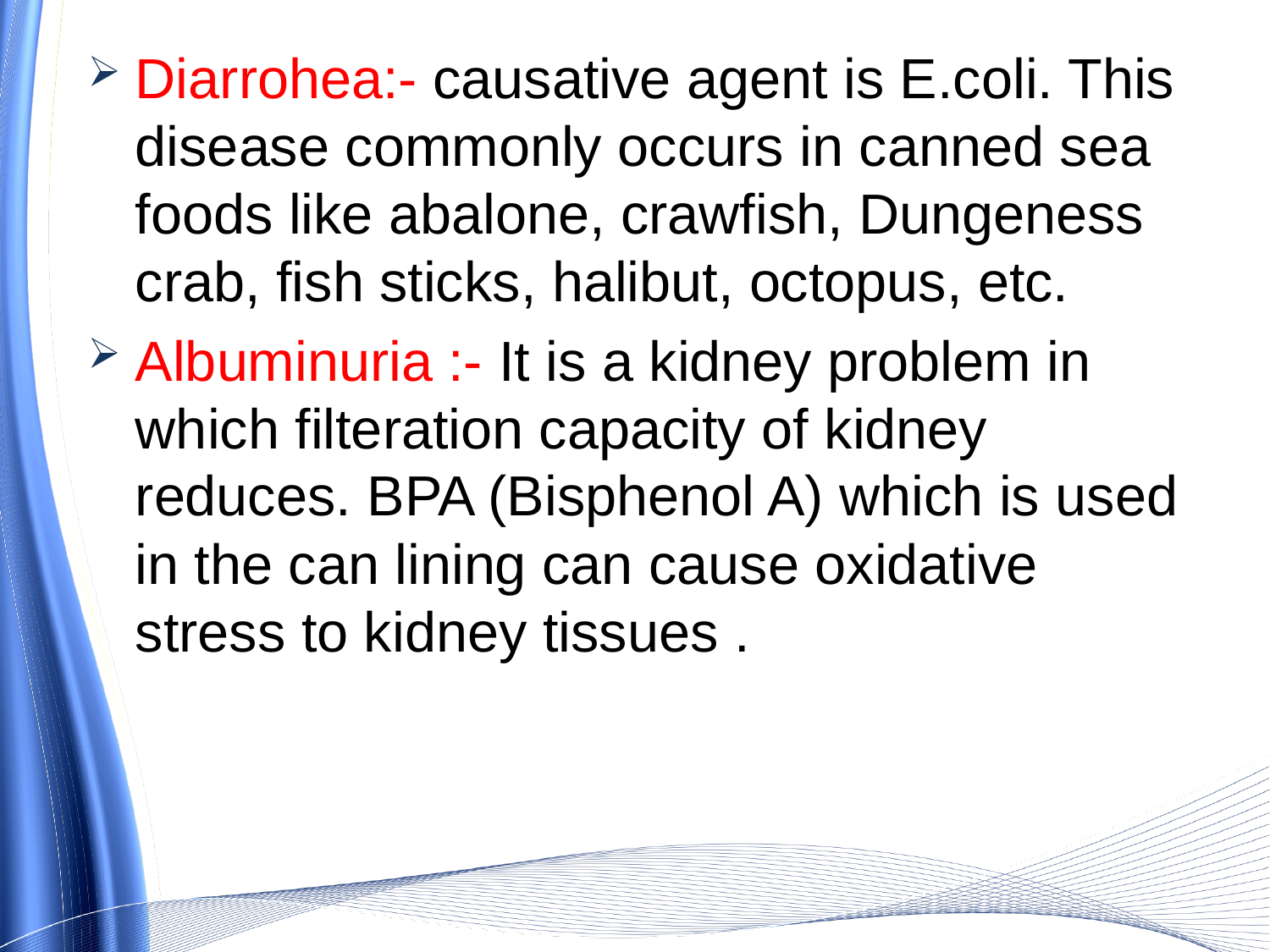

Diarrohea:- causative agent is E.coli. This disease commonly occurs in canned sea foods like abalone, crawfish, Dungeness crab, fish sticks, halibut, octopus, etc.
Albuminuria :- It is a kidney problem in which filteration capacity of kidney reduces. BPA (Bisphenol A) which is used in the can lining can cause oxidative stress to kidney tissues .